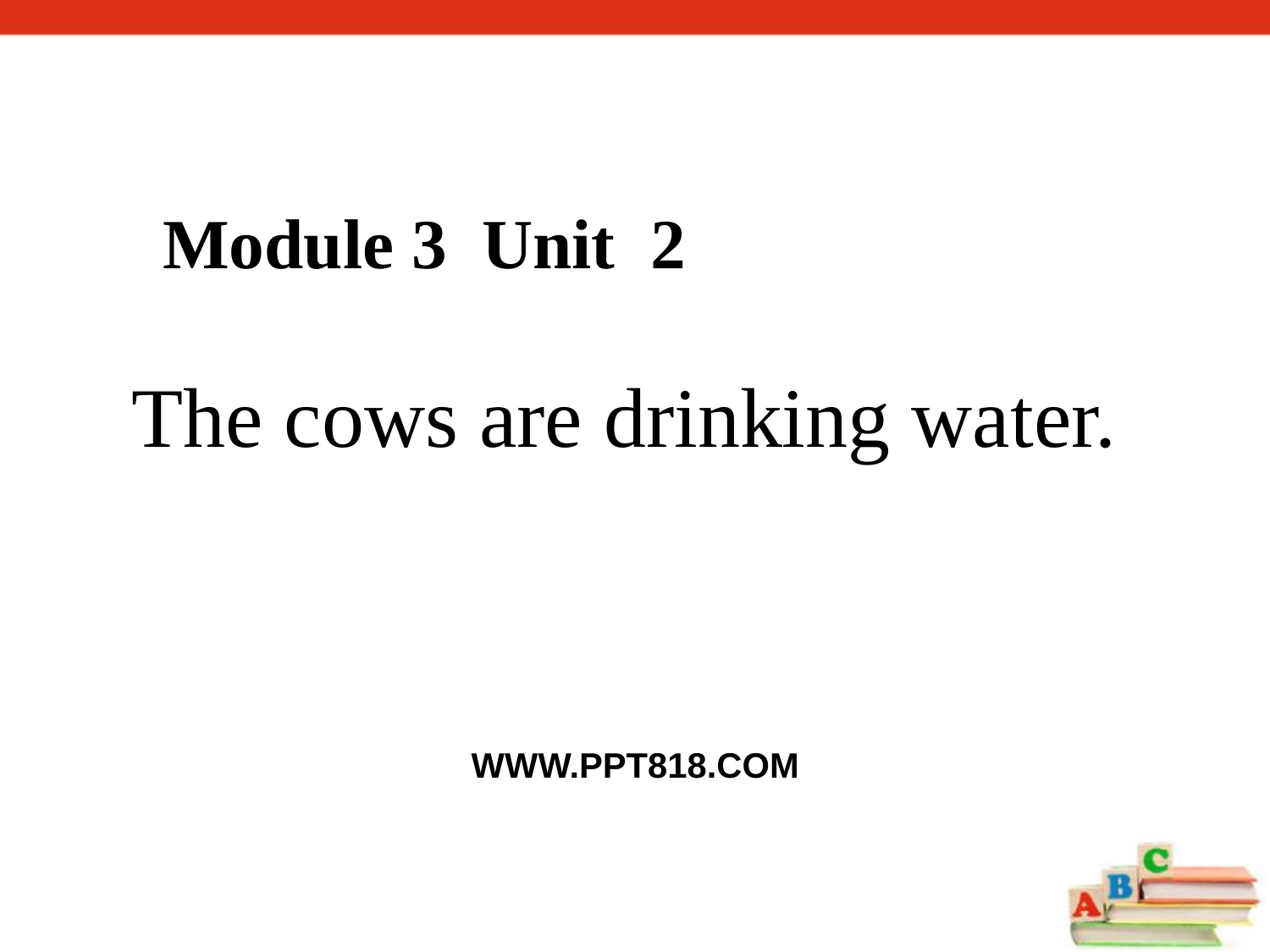

Module 3  Unit  2
The cows are drinking water.
WWW.PPT818.COM